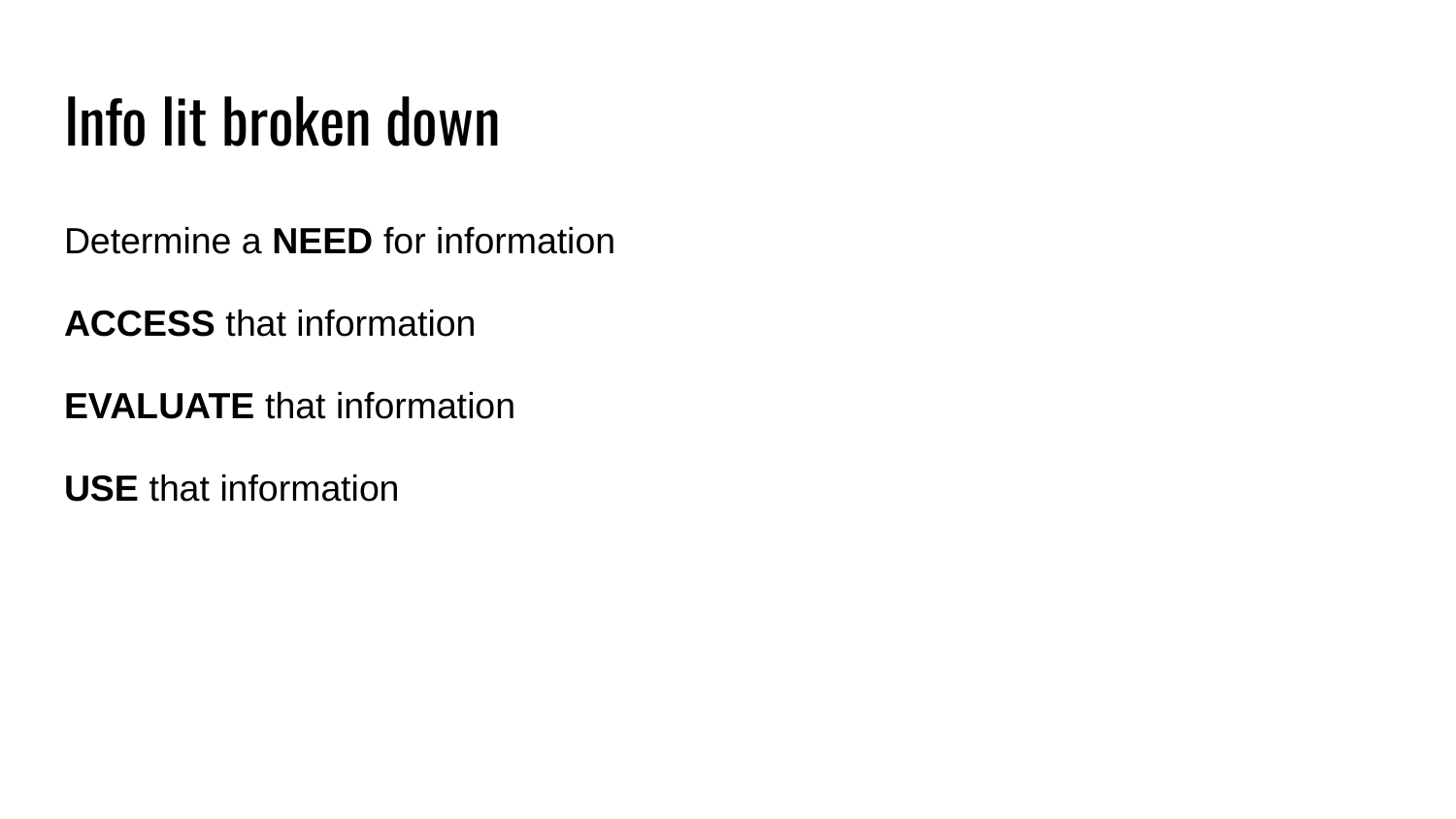

# Info lit broken down
Determine a NEED for information
ACCESS that information
EVALUATE that information
USE that information